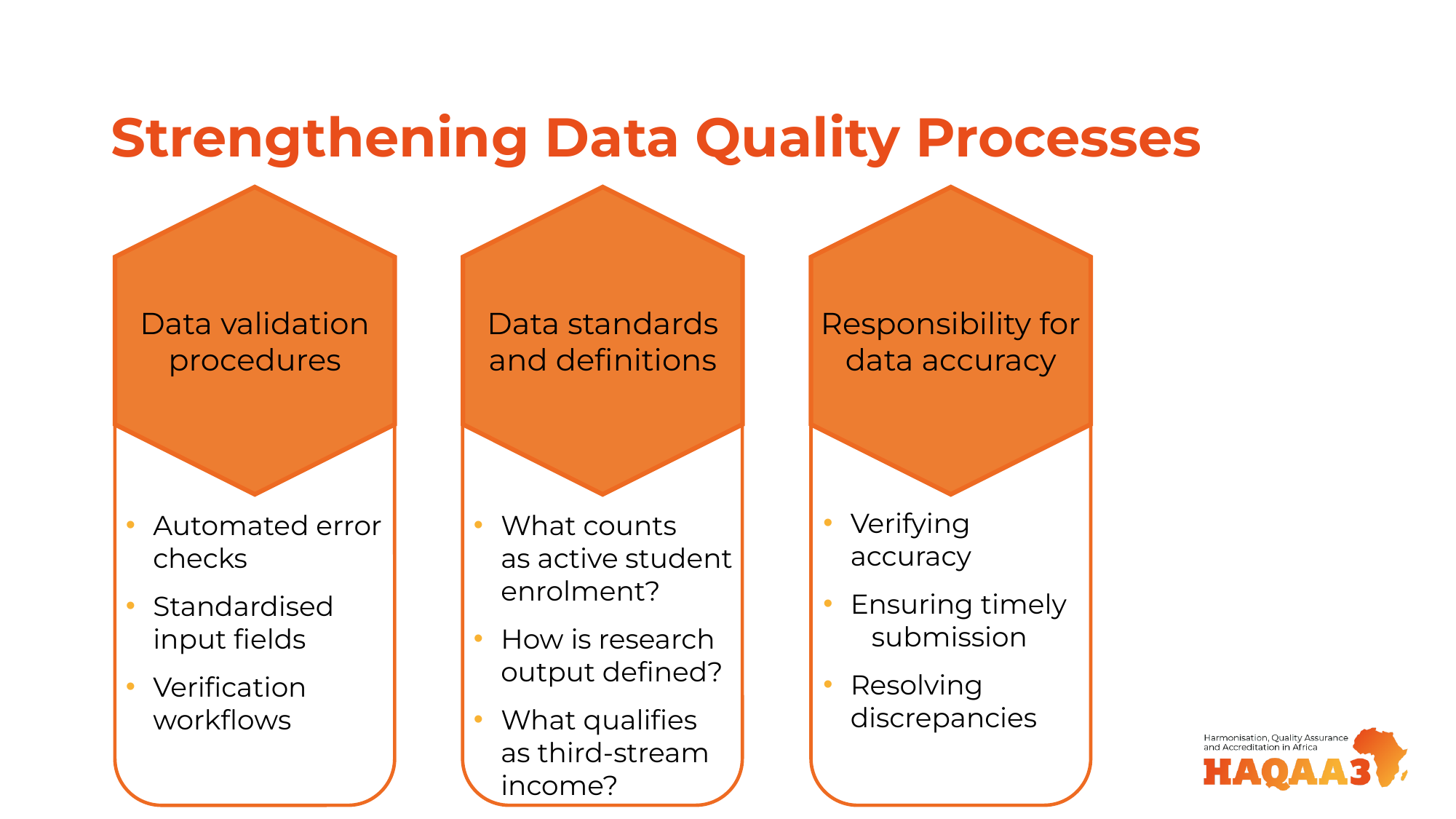

# Strengthening Data Quality Processes

Data validation procedures

Data standards and definitions

Responsibility for data accuracy

Verifying accuracy
Ensuring timely     submission
Resolving discrepancies
Automated error checks
Standardised       input fields
Verification workflows
What counts as active student enrolment?
How is research output defined?
What qualifies as third-stream income?